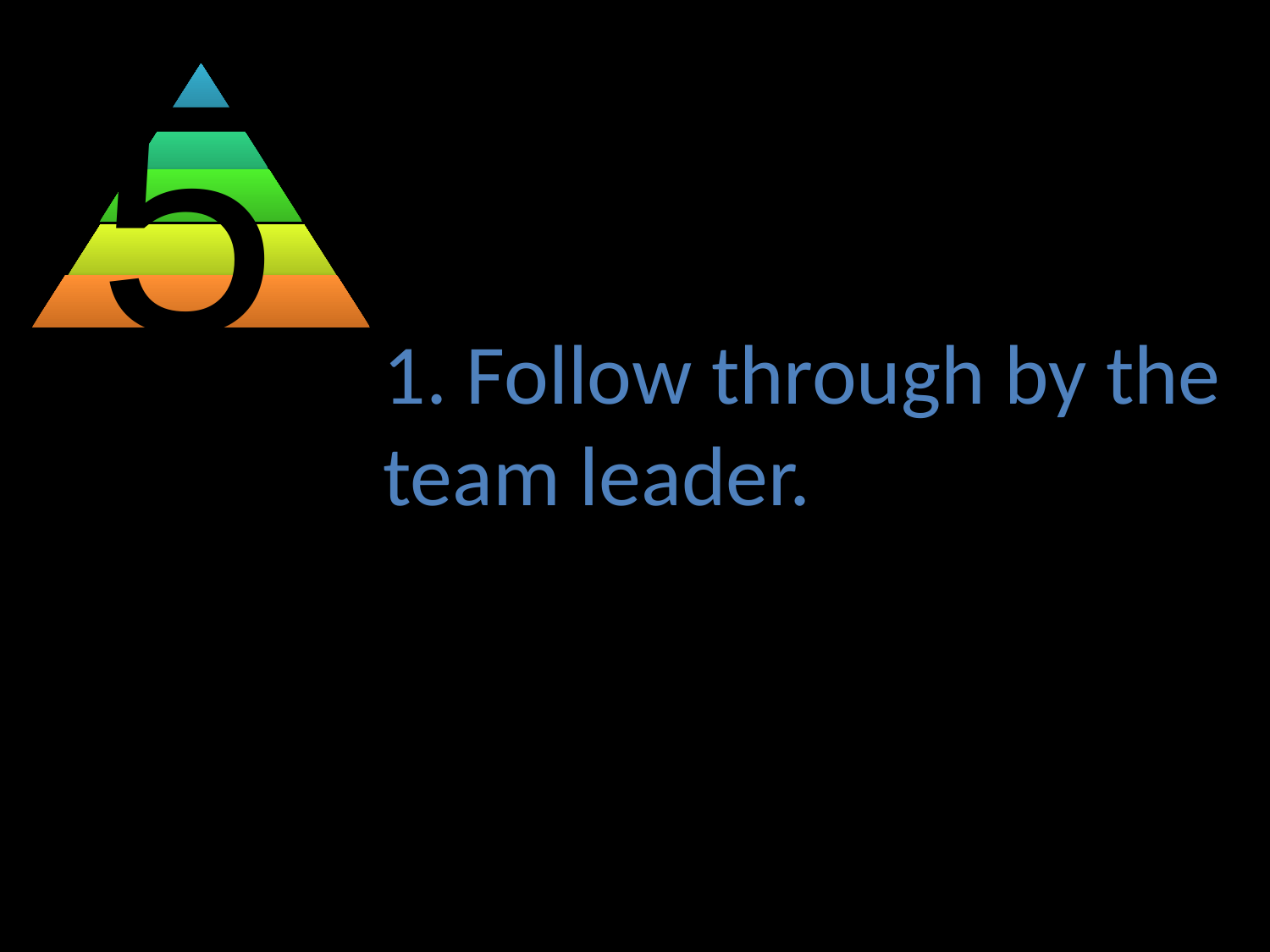

5
1. Follow through by the team leader.